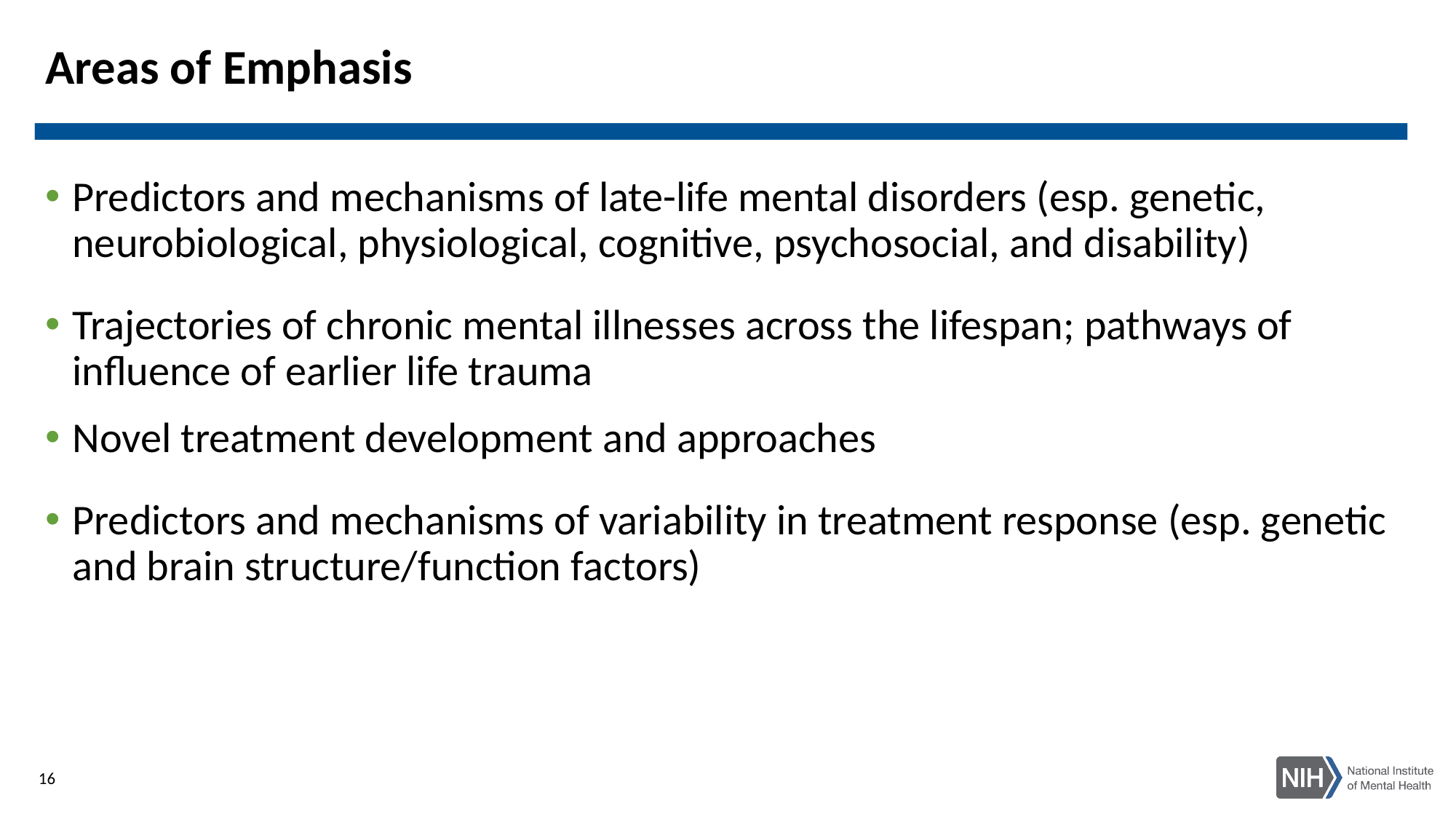

# Areas of Emphasis
Predictors and mechanisms of late-life mental disorders (esp. genetic, neurobiological, physiological, cognitive, psychosocial, and disability)
Trajectories of chronic mental illnesses across the lifespan; pathways of influence of earlier life trauma
Novel treatment development and approaches
Predictors and mechanisms of variability in treatment response (esp. genetic and brain structure/function factors)

16